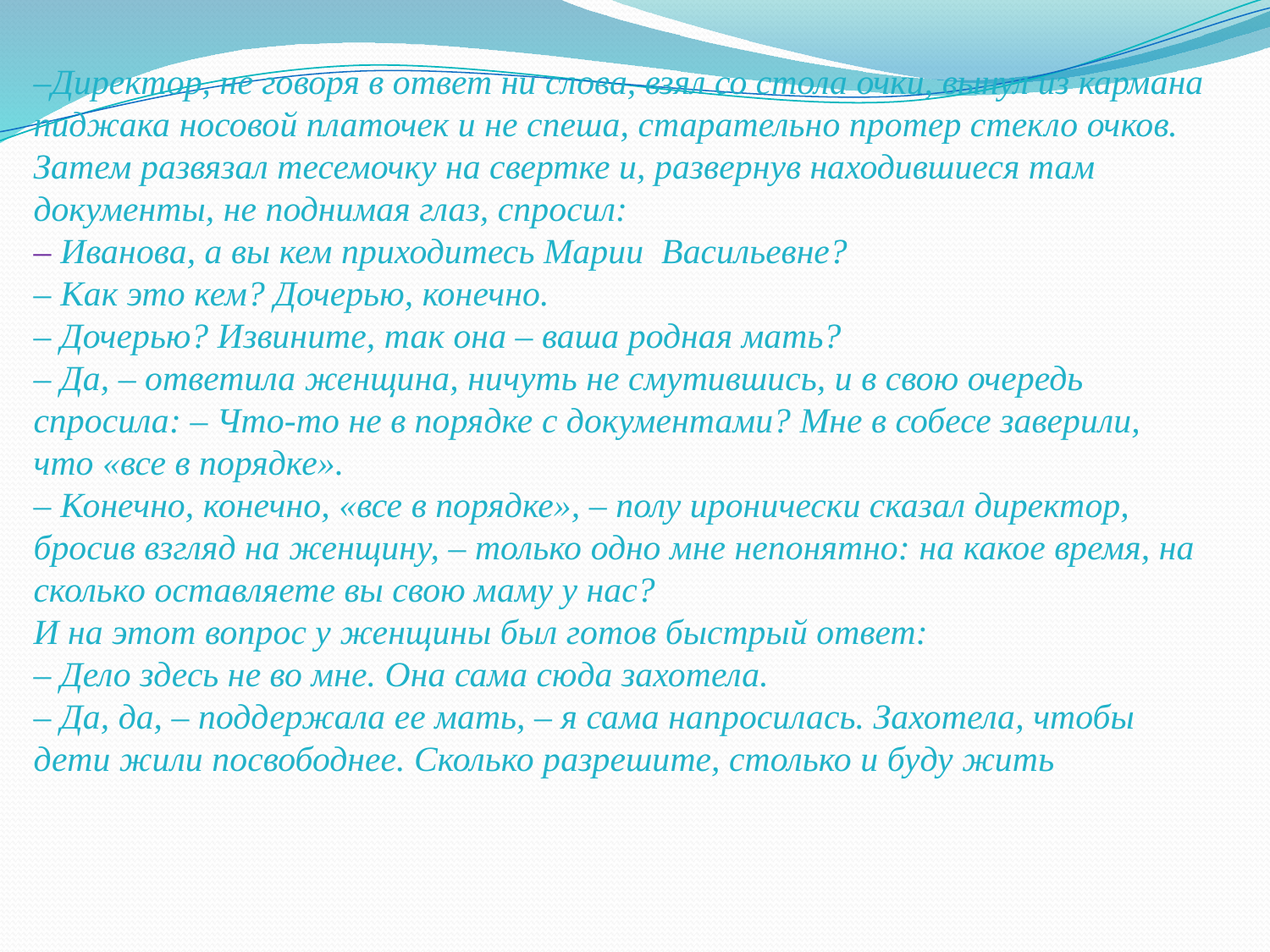

–Директор, не говоря в ответ ни слова, взял со стола очки, вынул из кармана пиджака носовой платочек и не спеша, старательно протер стекло очков. Затем развязал тесемочку на свертке и, развернув находившиеся там документы, не поднимая глаз, спросил:
– Иванова, а вы кем приходитесь Марии  Васильевне?
– Как это кем? Дочерью, конечно.
– Дочерью? Извините, так она – ваша родная мать?
– Да, – ответила женщина, ничуть не смутившись, и в свою очередь спросила: – Что-то не в порядке с документами? Мне в собесе заверили, что «все в порядке».
– Конечно, конечно, «все в порядке», – полу иронически сказал директор, бросив взгляд на женщину, – только одно мне непонятно: на какое время, на сколько оставляете вы свою маму у нас?
И на этот вопрос у женщины был готов быстрый ответ:
– Дело здесь не во мне. Она сама сюда захотела.
– Да, да, – поддержала ее мать, – я сама напросилась. Захотела, чтобы дети жили посвободнее. Сколько разрешите, столько и буду жить